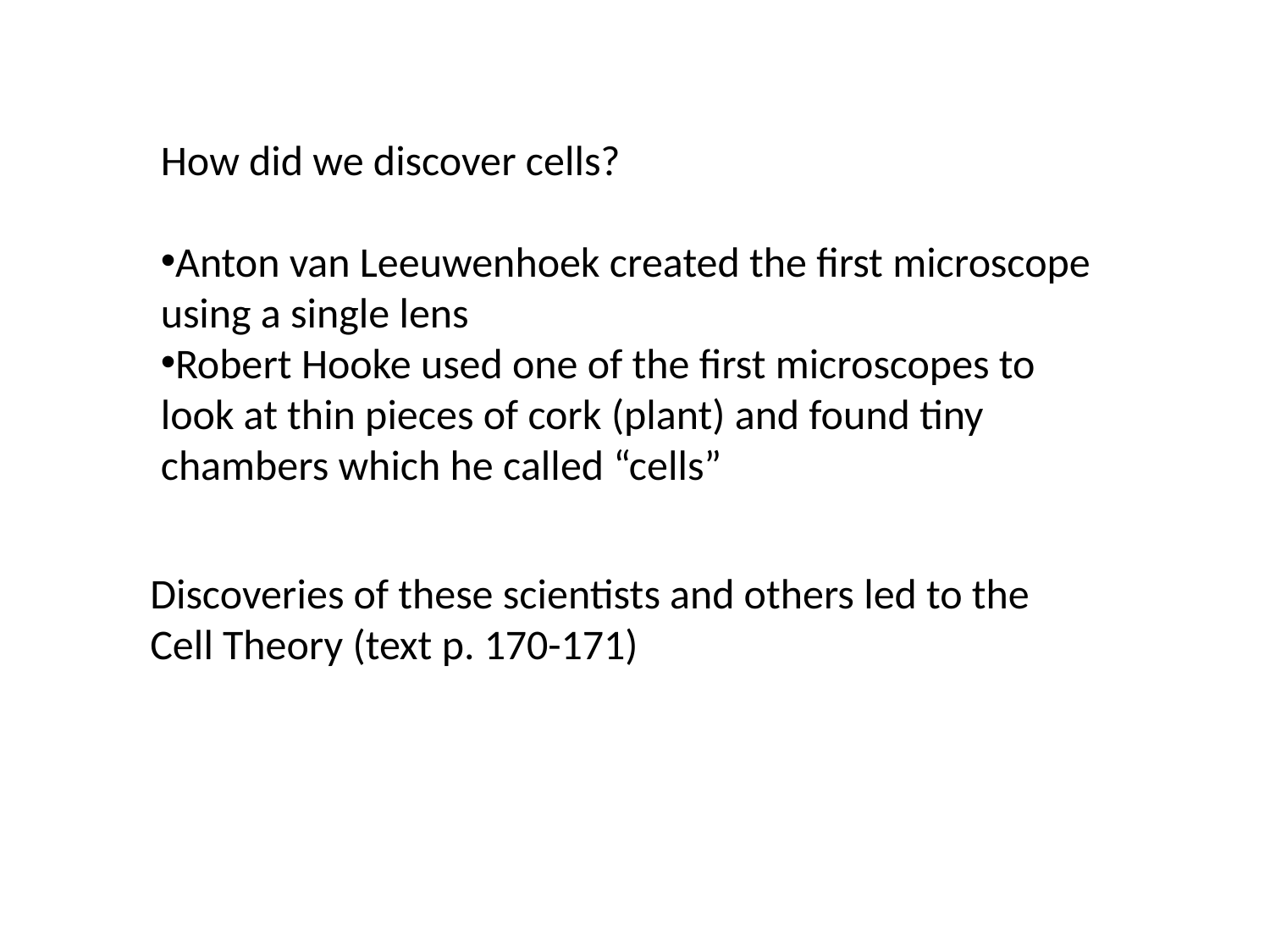

How did we discover cells?

Anton van Leeuwenhoek created the first microscope using a single lens
Robert Hooke used one of the first microscopes to look at thin pieces of cork (plant) and found tiny chambers which he called “cells”
Discoveries of these scientists and others led to the Cell Theory (text p. 170-171)